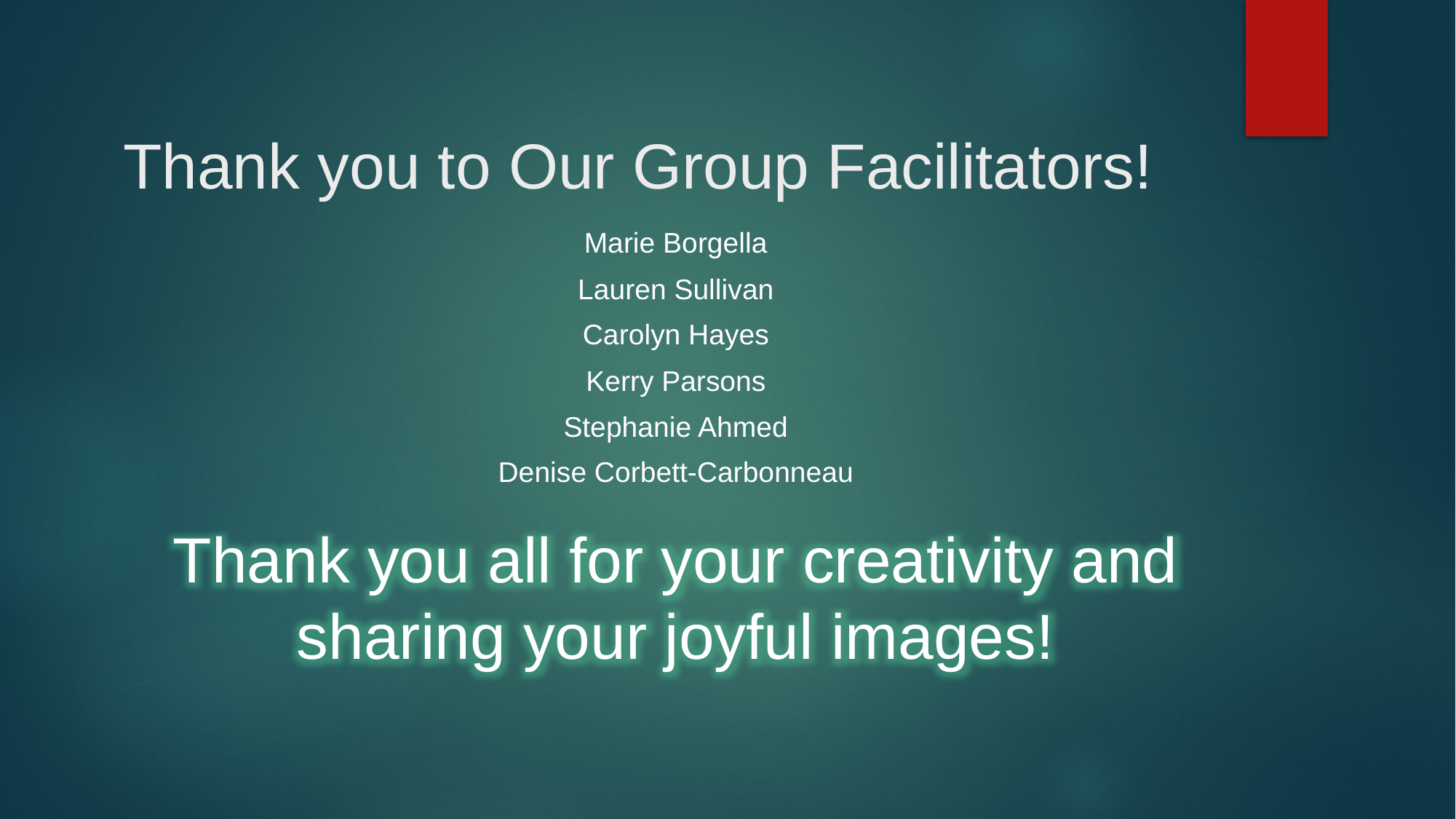

# Thank you to Our Group Facilitators!
Marie Borgella
Lauren Sullivan
Carolyn Hayes
Kerry Parsons
Stephanie Ahmed
Denise Corbett-Carbonneau
Thank you all for your creativity and sharing your joyful images!